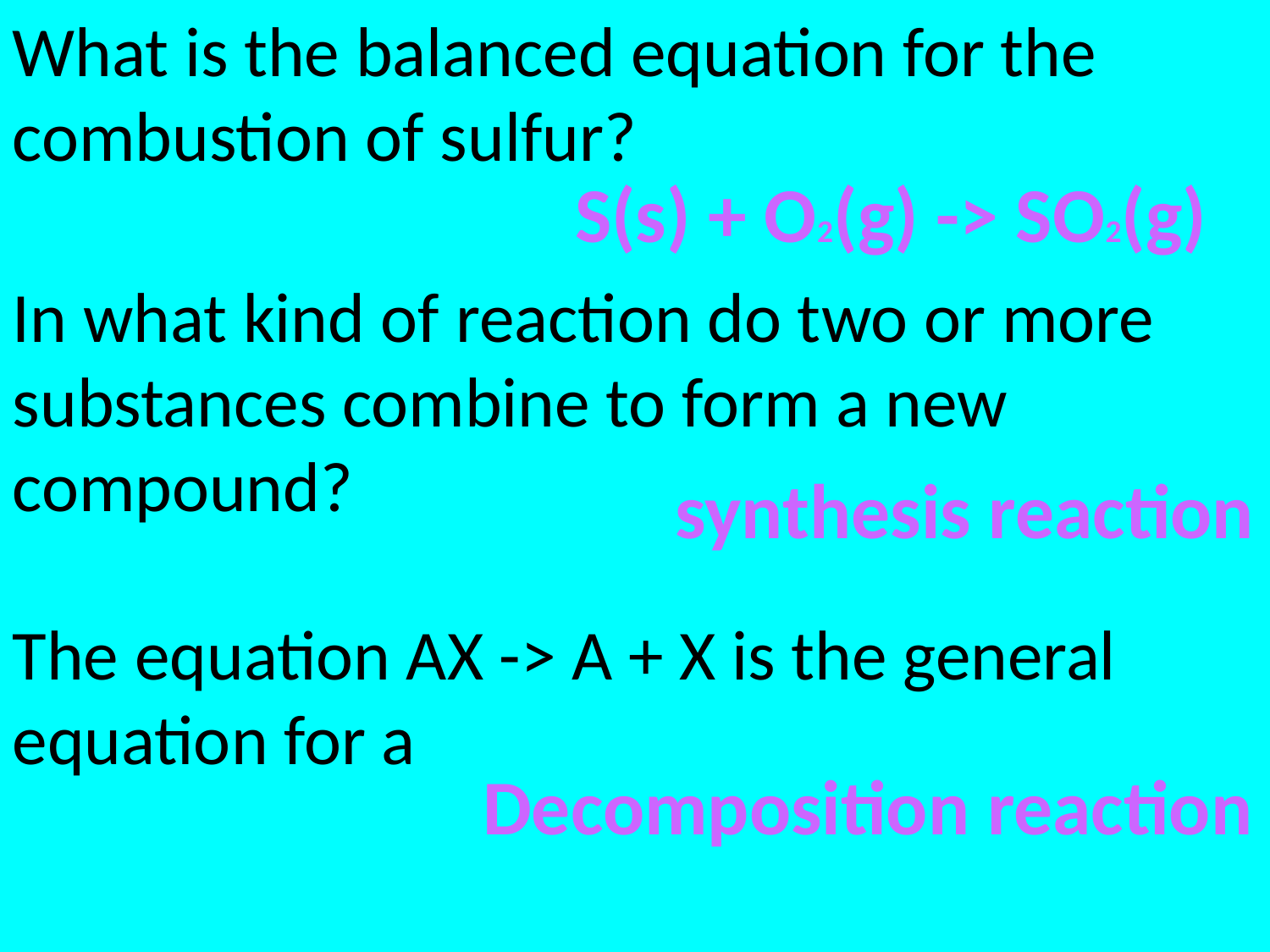

What is the balanced equation for the combustion of sulfur?
S(s) + O2(g) -> SO2(g)
In what kind of reaction do two or more substances combine to form a new compound?
synthesis reaction
The equation AX -> A + X is the general equation for a
Decomposition reaction